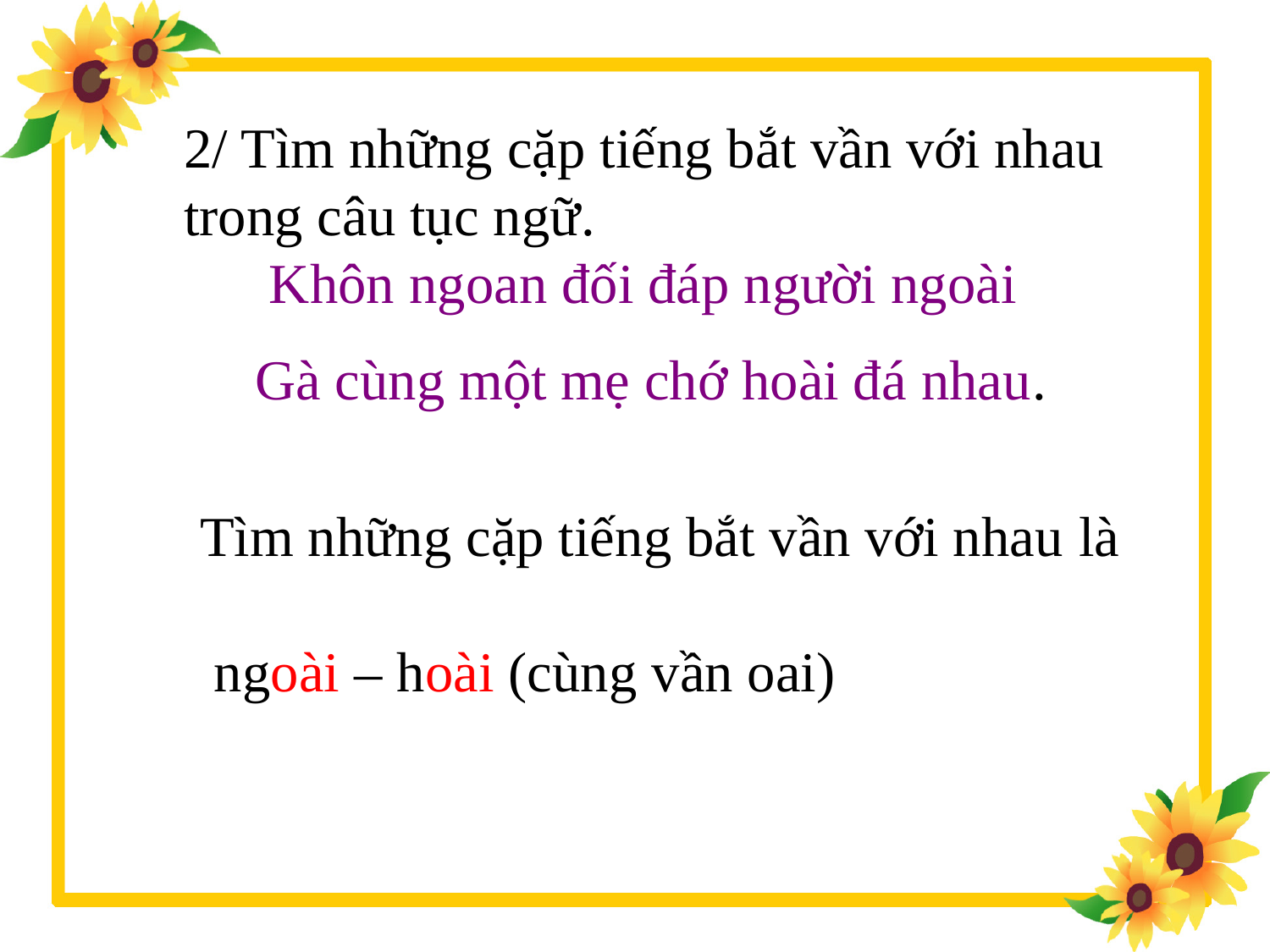

2/ Tìm những cặp tiếng bắt vần với nhau
trong câu tục ngữ.
      Khôn ngoan đối đáp người ngoài
     Gà cùng một mẹ chớ hoài đá nhau.

 Tìm những cặp tiếng bắt vần với nhau là

  ngoài – hoài (cùng vần oai)